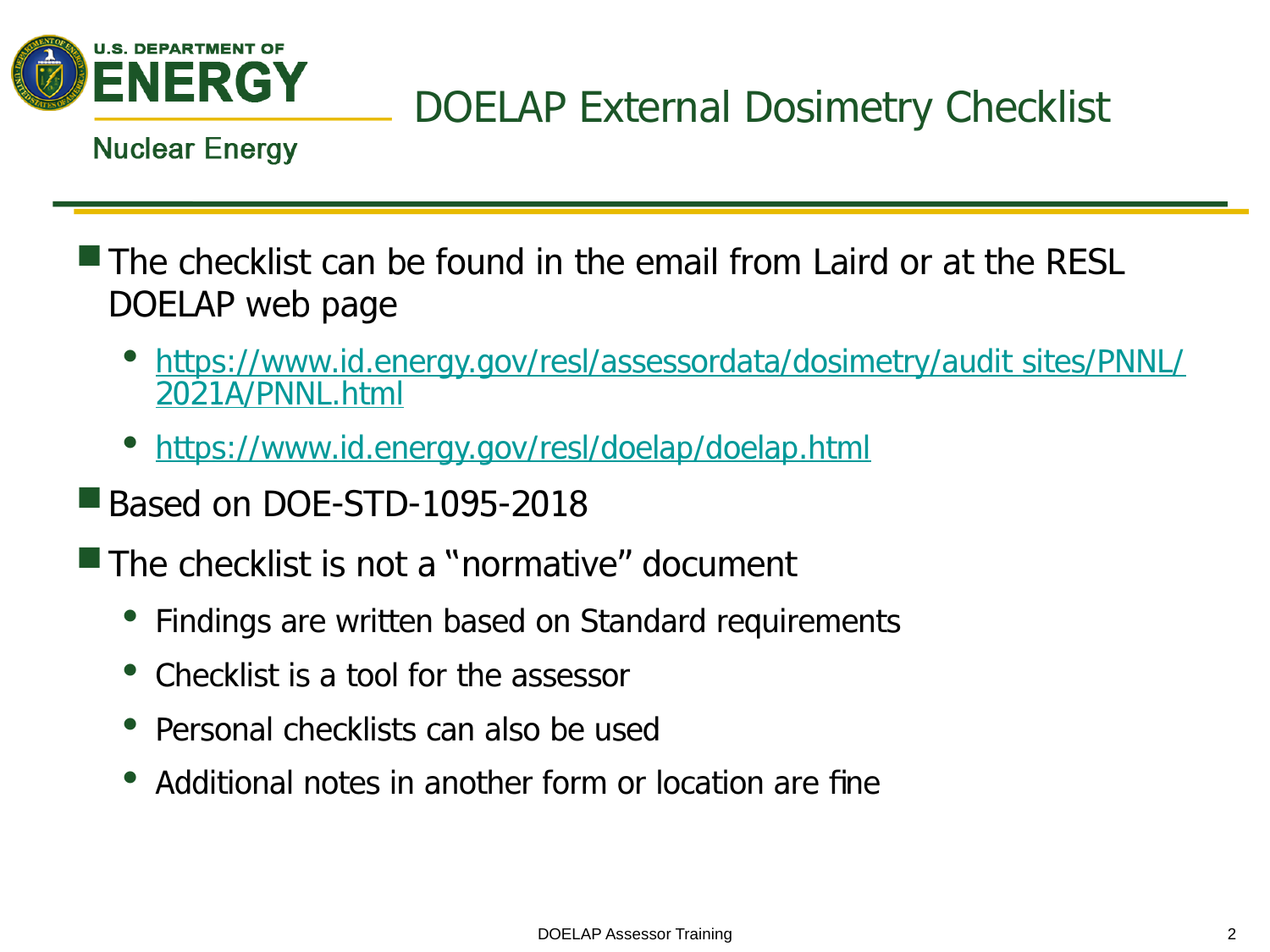

# DOELAP External Dosimetry Checklist
The checklist can be found in the email from Laird or at the RESL DOELAP web page
https://www.id.energy.gov/resl/assessordata/dosimetry/audit sites/PNNL/2021A/PNNL.html
https://www.id.energy.gov/resl/doelap/doelap.html
Based on DOE-STD-1095-2018
The checklist is not a “normative” document
Findings are written based on Standard requirements
Checklist is a tool for the assessor
Personal checklists can also be used
Additional notes in another form or location are fine
DOELAP Assessor Training